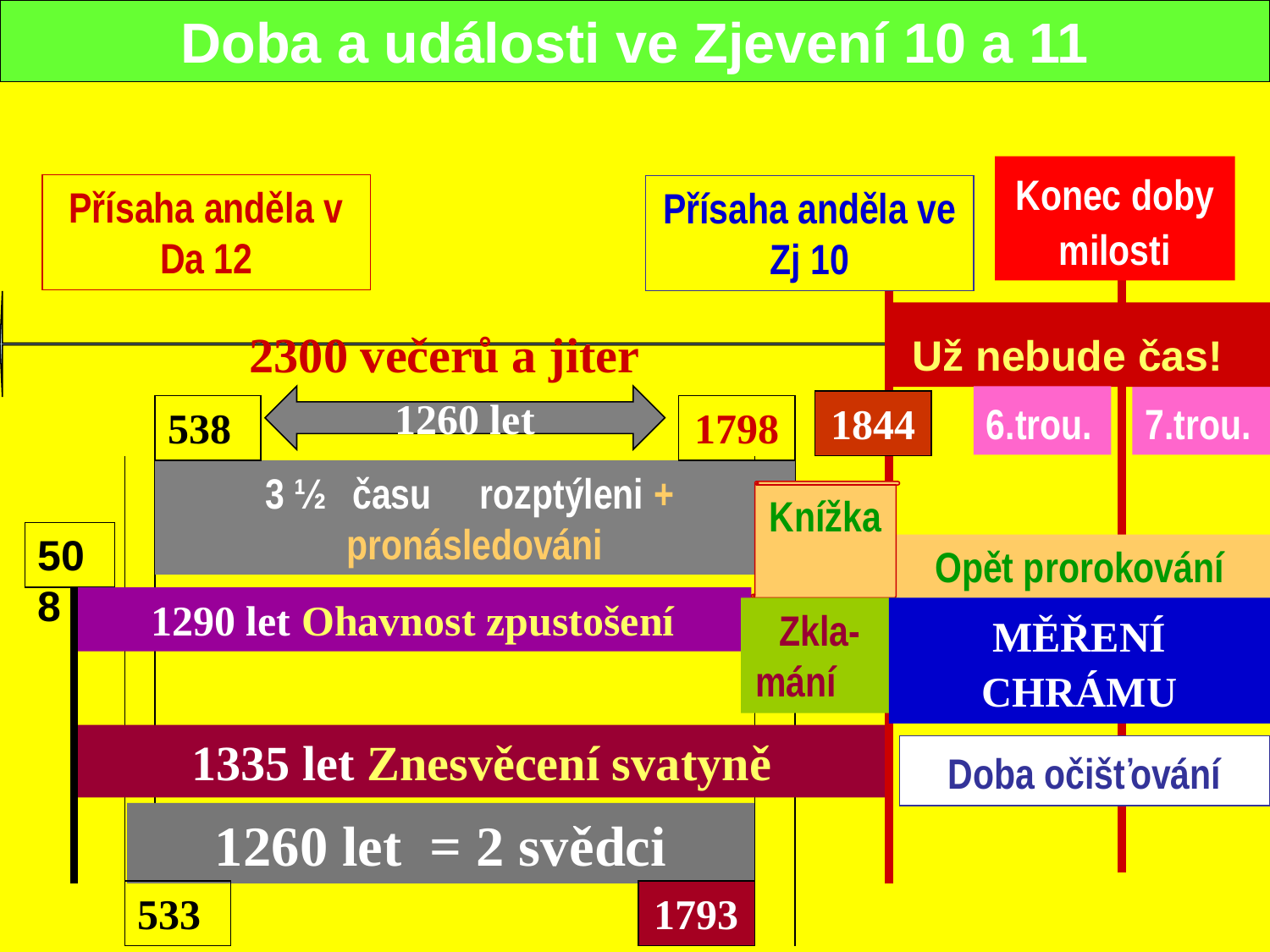

Doba a události ve Zjevení 10 a 11
Konec doby milosti
Přísaha anděla v Da 12
Přísaha anděla ve Zj 10
2300 večerů a jiter
Už nebude čas!
1260 let
6.trou.
7.trou.
1844
538
1798
3 ½   času     rozptýleni +  pronásledováni
Knížka

508
Opět prorokování
1290 let Ohavnost zpustošení
Zkla- mání
MĚŘENÍ CHRÁMU
1335 let Znesvěcení svatyně
Doba očišťování
1260 let  = 2 svědci
533
1793